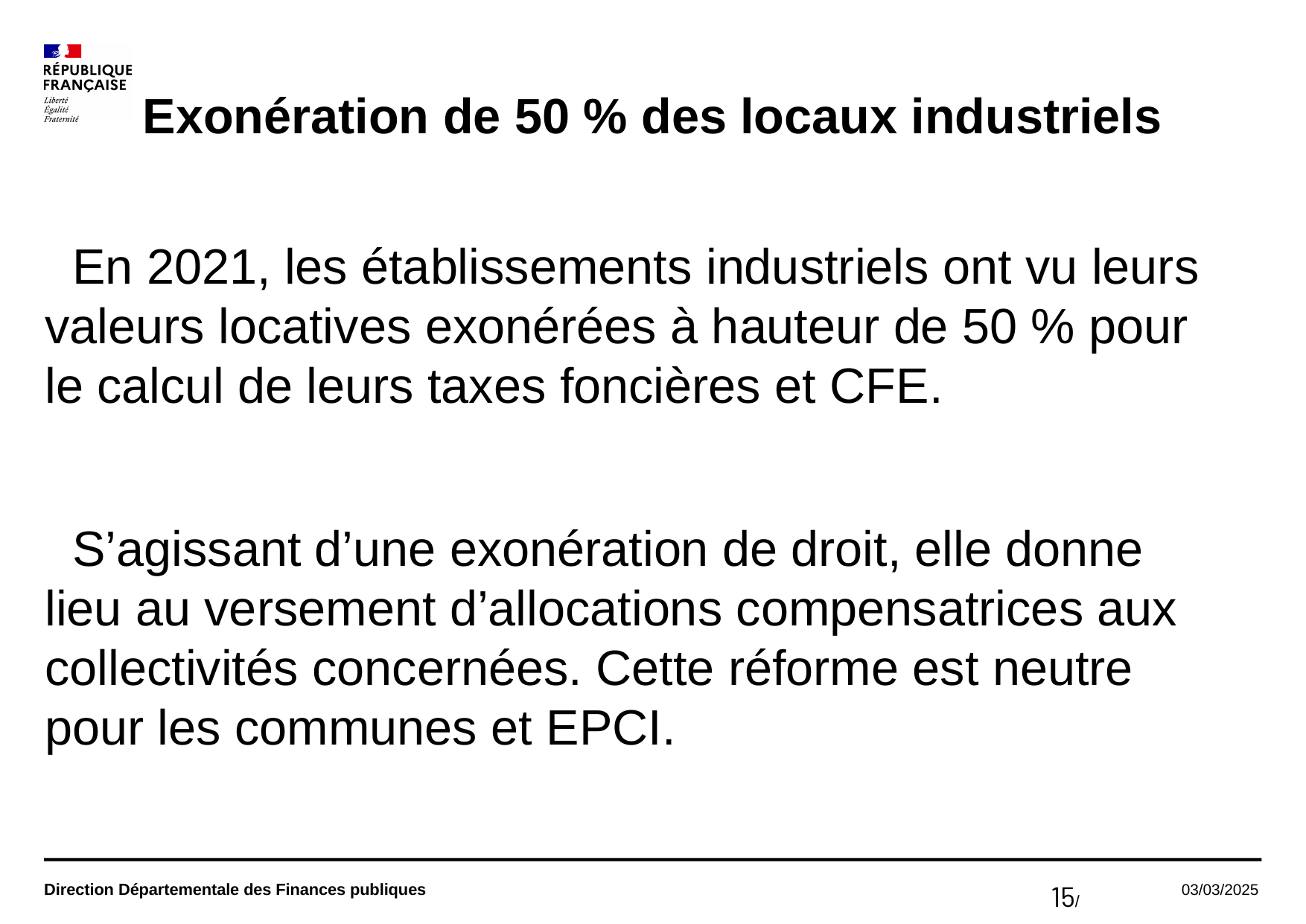

Exonération de 50 % des locaux industriels
  En 2021, les établissements industriels ont vu leurs valeurs locatives exonérées à hauteur de 50 % pour le calcul de leurs taxes foncières et CFE.

  S’agissant d’une exonération de droit, elle donne lieu au versement d’allocations compensatrices aux collectivités concernées. Cette réforme est neutre pour les communes et EPCI.